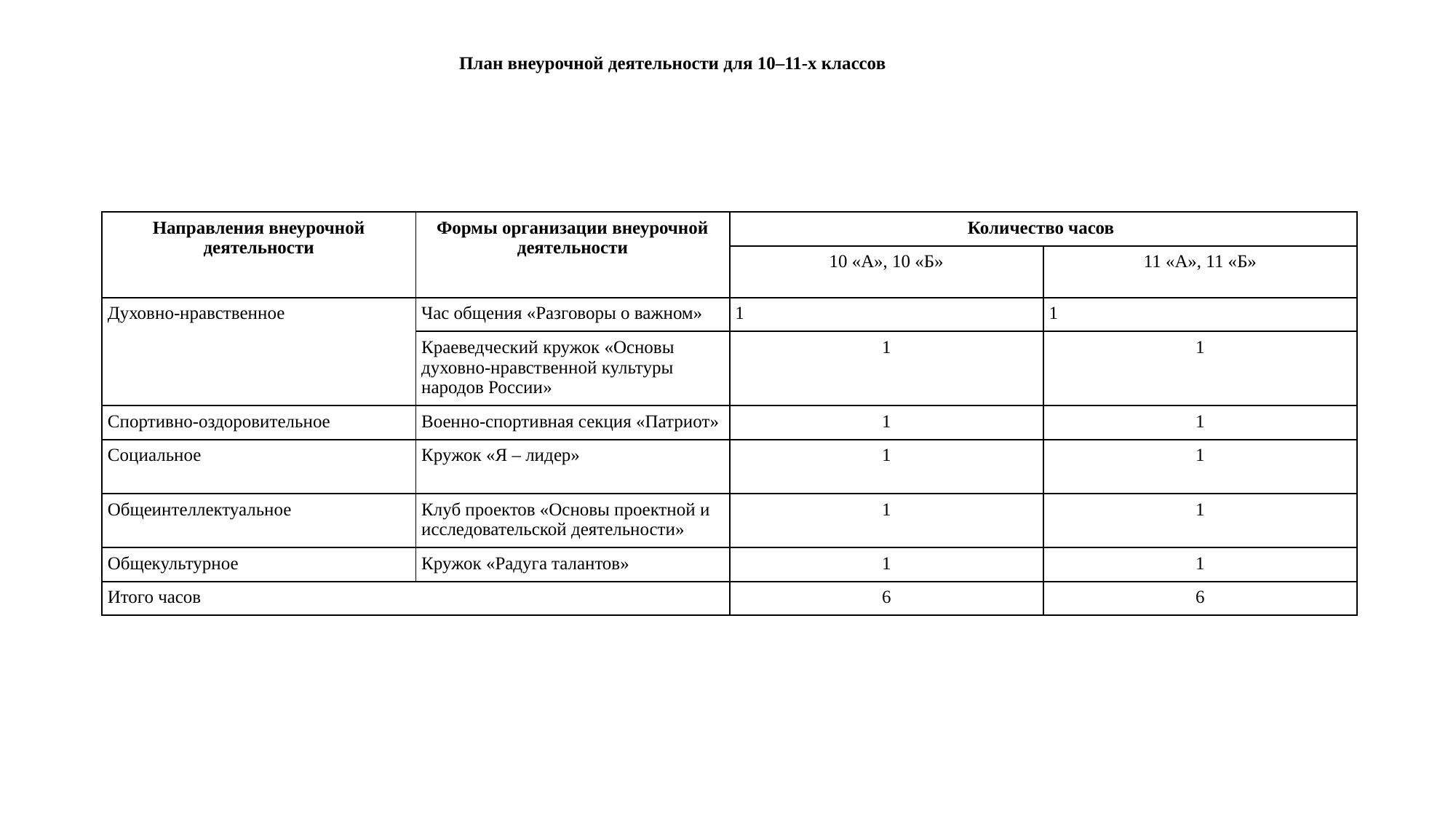

План внеурочной деятельности для 10–11-х классов

| Направления внеурочной деятельности | Формы организации внеурочной деятельности | Количество часов |  |
| --- | --- | --- | --- |
|  |  | 10 «А», 10 «Б» | 11 «А», 11 «Б» |
| Духовно-нравственное | Час общения «Разговоры о важном» | 1 | 1 |
|  | Краеведческий кружок «Основы духовно-нравственной культуры народов России» | 1 | 1 |
| Спортивно-оздоровительное | Военно-спортивная секция «Патриот» | 1 | 1 |
| Социальное | Кружок «Я – лидер» | 1 | 1 |
| Общеинтеллектуальное | Клуб проектов «Основы проектной и исследовательской деятельности» | 1 | 1 |
| Общекультурное | Кружок «Радуга талантов» | 1 | 1 |
| Итого часов |  | 6 | 6 |